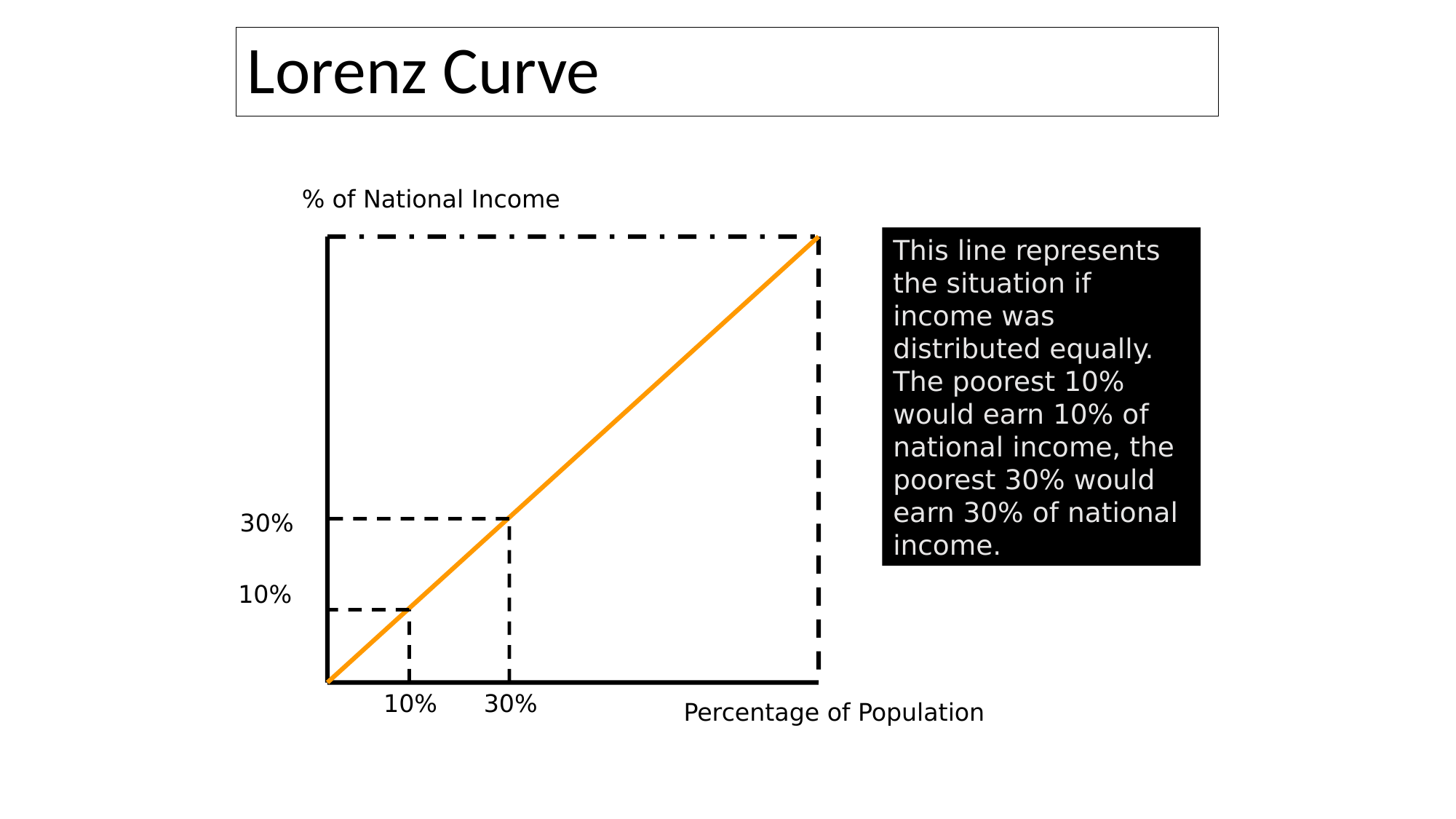

# Lorenz Curve
% of National Income
This line represents the situation if income was distributed equally. The poorest 10% would earn 10% of national income, the poorest 30% would earn 30% of national income.

30%

10%

10%
30%
Percentage of Population